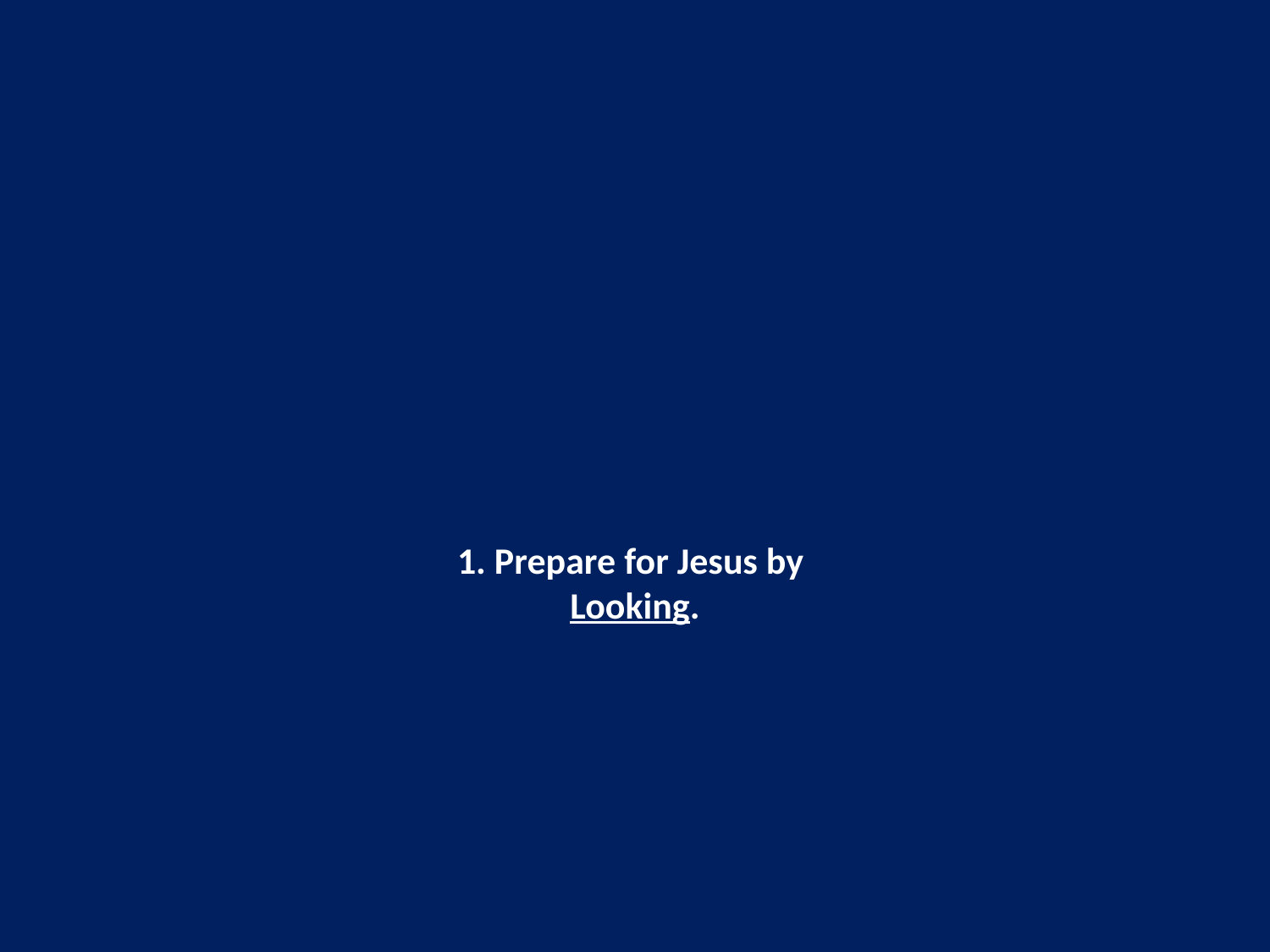

# 1. Prepare for Jesus by Looking.